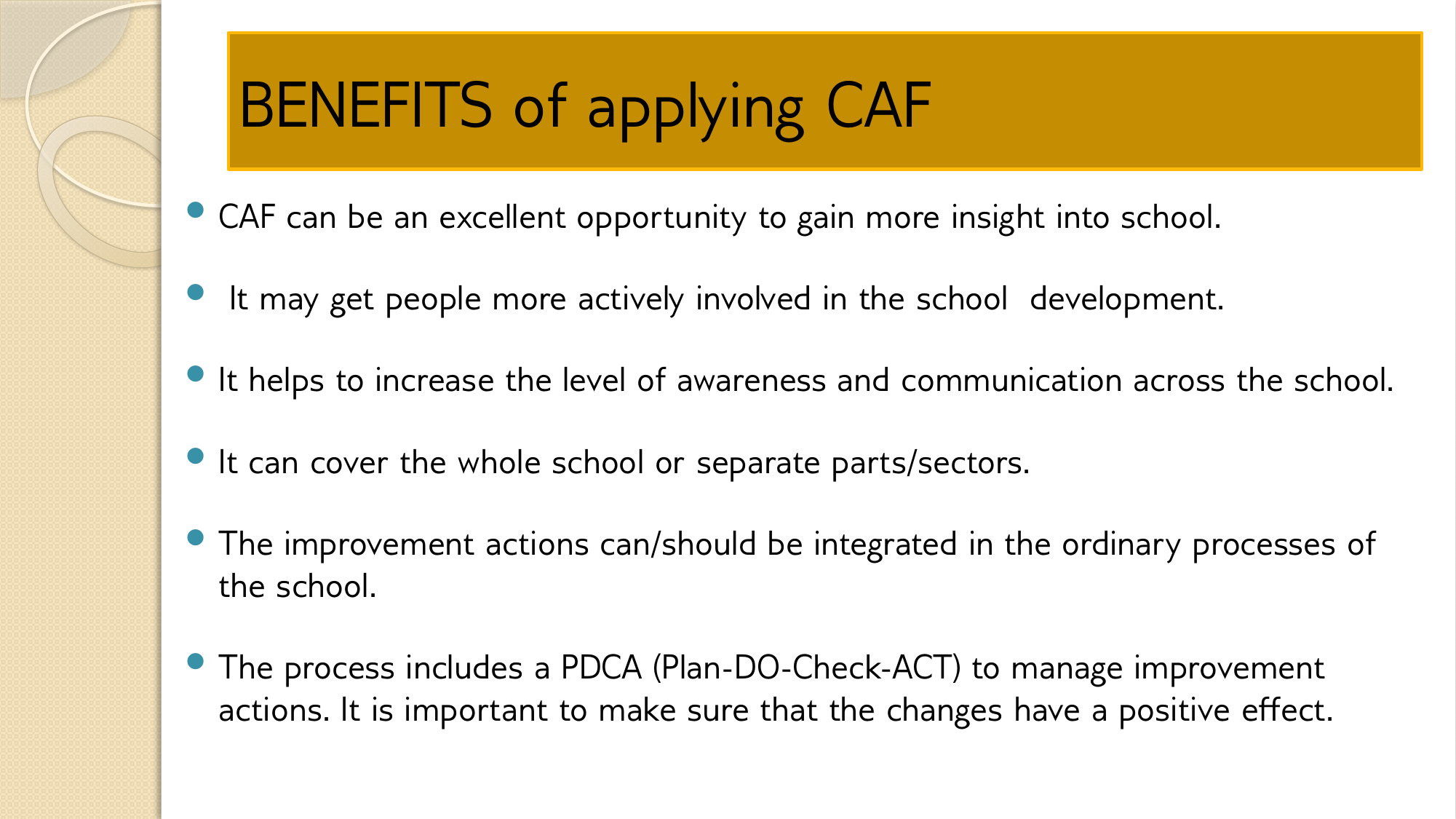

# BENEFITS of applying CAF
CAF can be an excellent opportunity to gain more insight into school.

 It may get people more actively involved in the school  development.

It helps to increase the level of awareness and communication across the school.

It can cover the whole school or separate parts/sectors.

The improvement actions can/should be integrated in the ordinary processes of the school.

The process includes a PDCA (Plan-DO-Check-ACT) to manage improvement actions. It is important to make sure that the changes have a positive effect.